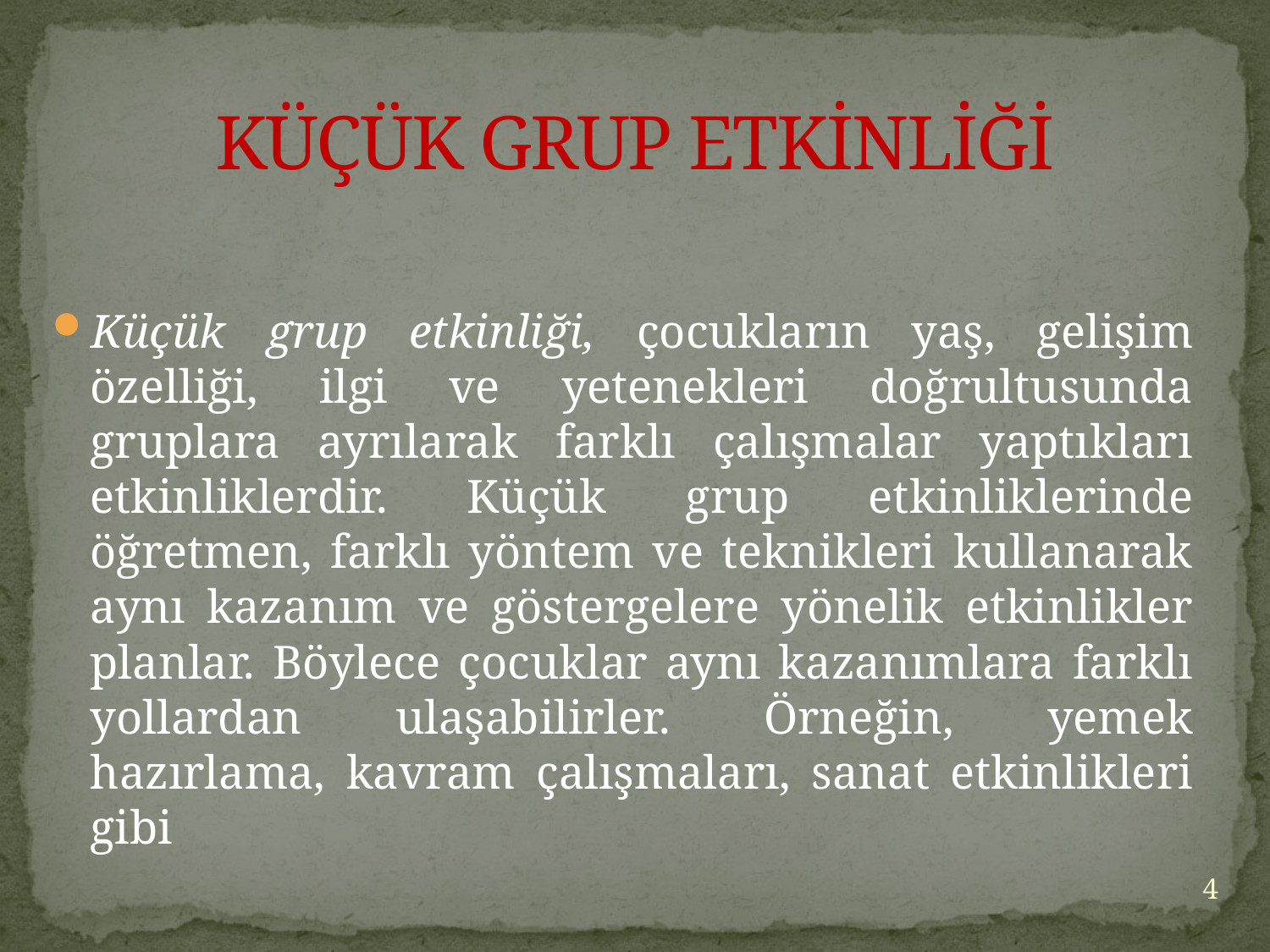

# KÜÇÜK GRUP ETKİNLİĞİ
Küçük grup etkinliği, çocukların yaş, gelişim özelliği, ilgi ve yetenekleri doğrultusunda gruplara ayrılarak farklı çalışmalar yaptıkları etkinliklerdir. Küçük grup etkinliklerinde öğretmen, farklı yöntem ve teknikleri kullanarak aynı kazanım ve göstergelere yönelik etkinlikler planlar. Böylece çocuklar aynı kazanımlara farklı yollardan ulaşabilirler. Örneğin, yemek hazırlama, kavram çalışmaları, sanat etkinlikleri gibi
4